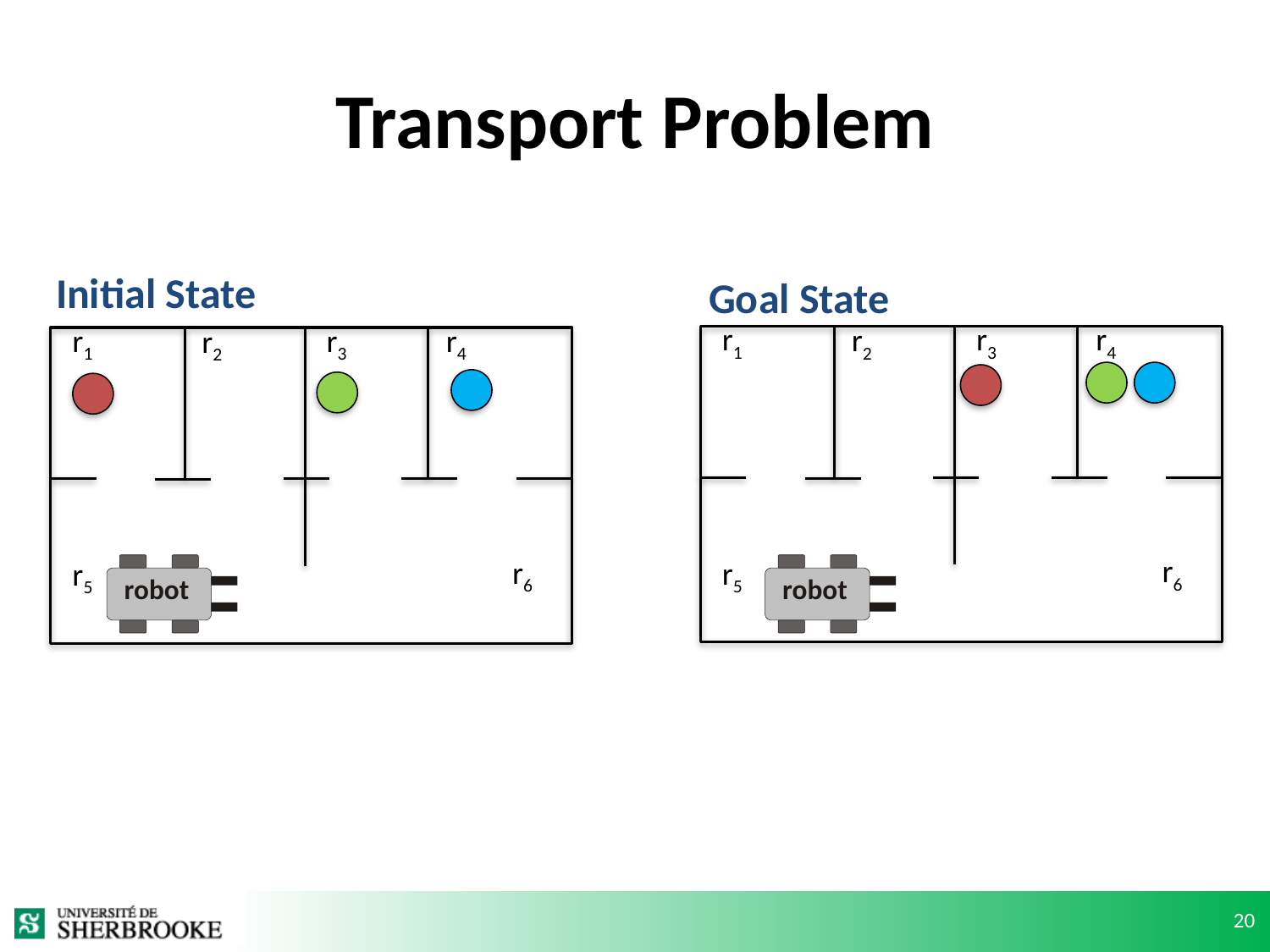

# Transport Problem
Initial State
Goal State
r1
r3
r4
r2

r6
r5
r1
r3
r4
r2

r6
r5

robot

robot

20